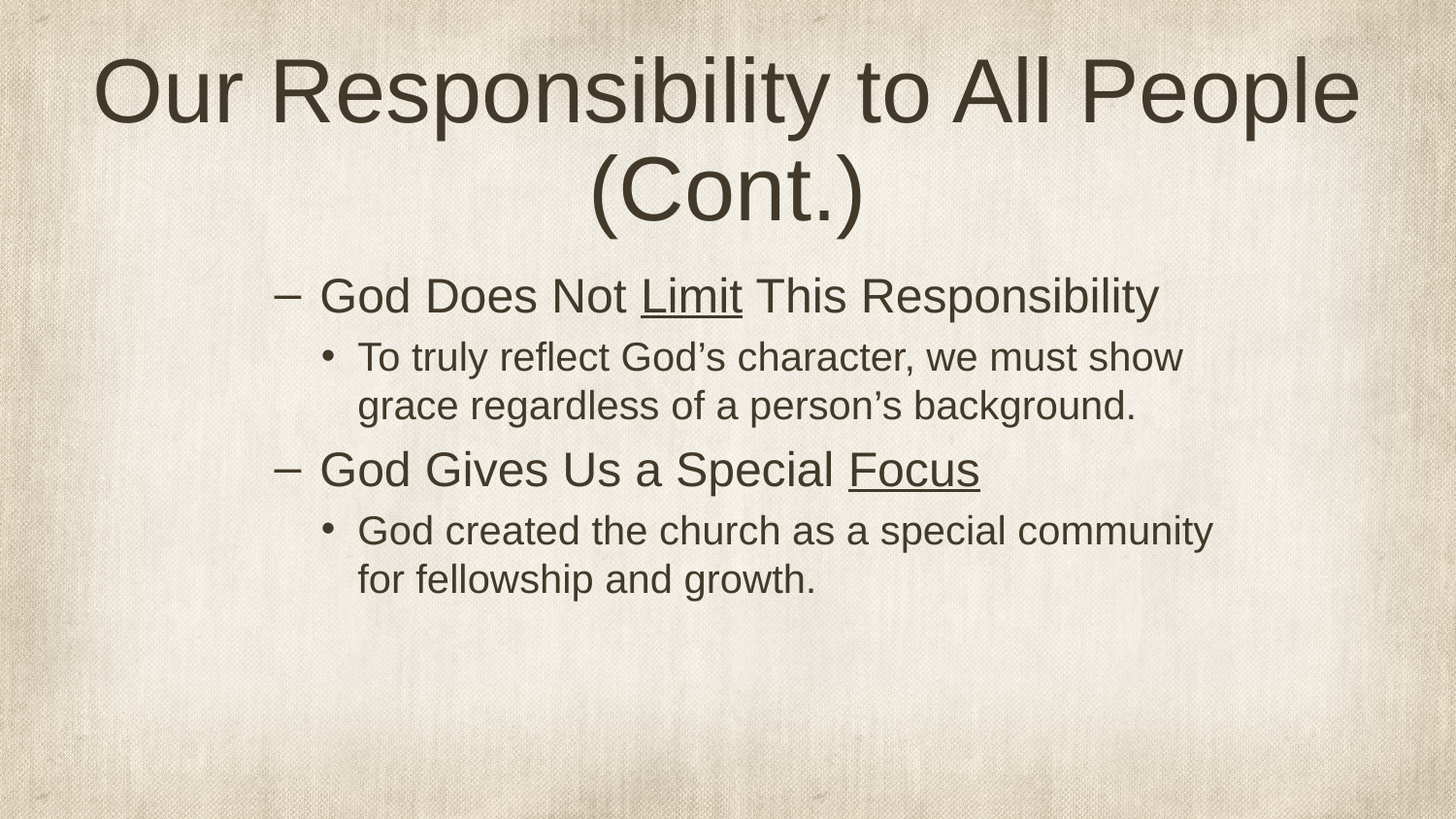

# Our Responsibility to All People (Cont.)
God Does Not Limit This Responsibility
To truly reflect God’s character, we must show grace regardless of a person’s background.
God Gives Us a Special Focus
God created the church as a special community for fellowship and growth.